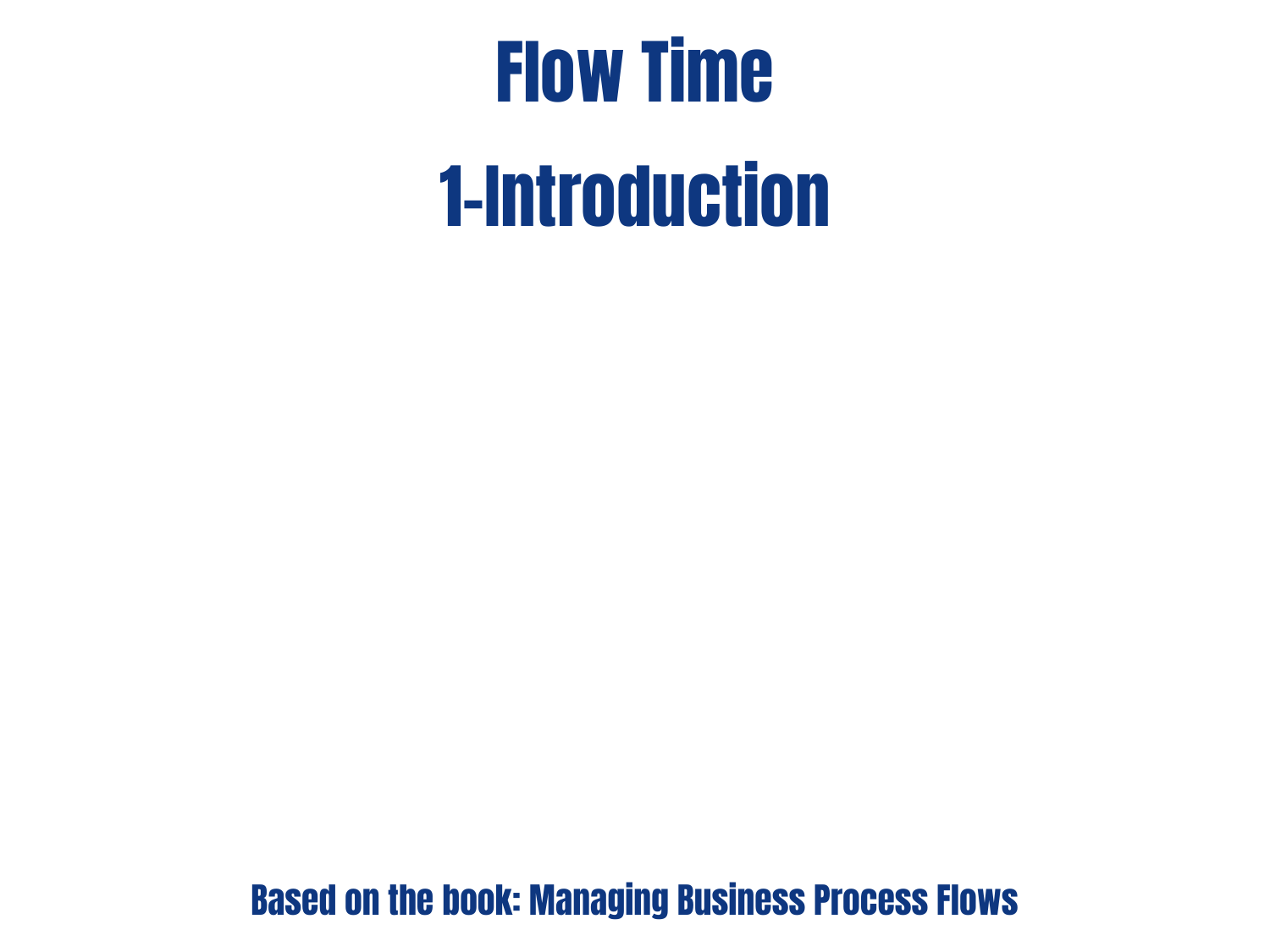

Flow Time
1-Introduction

Based on the book: Managing Business Process Flows